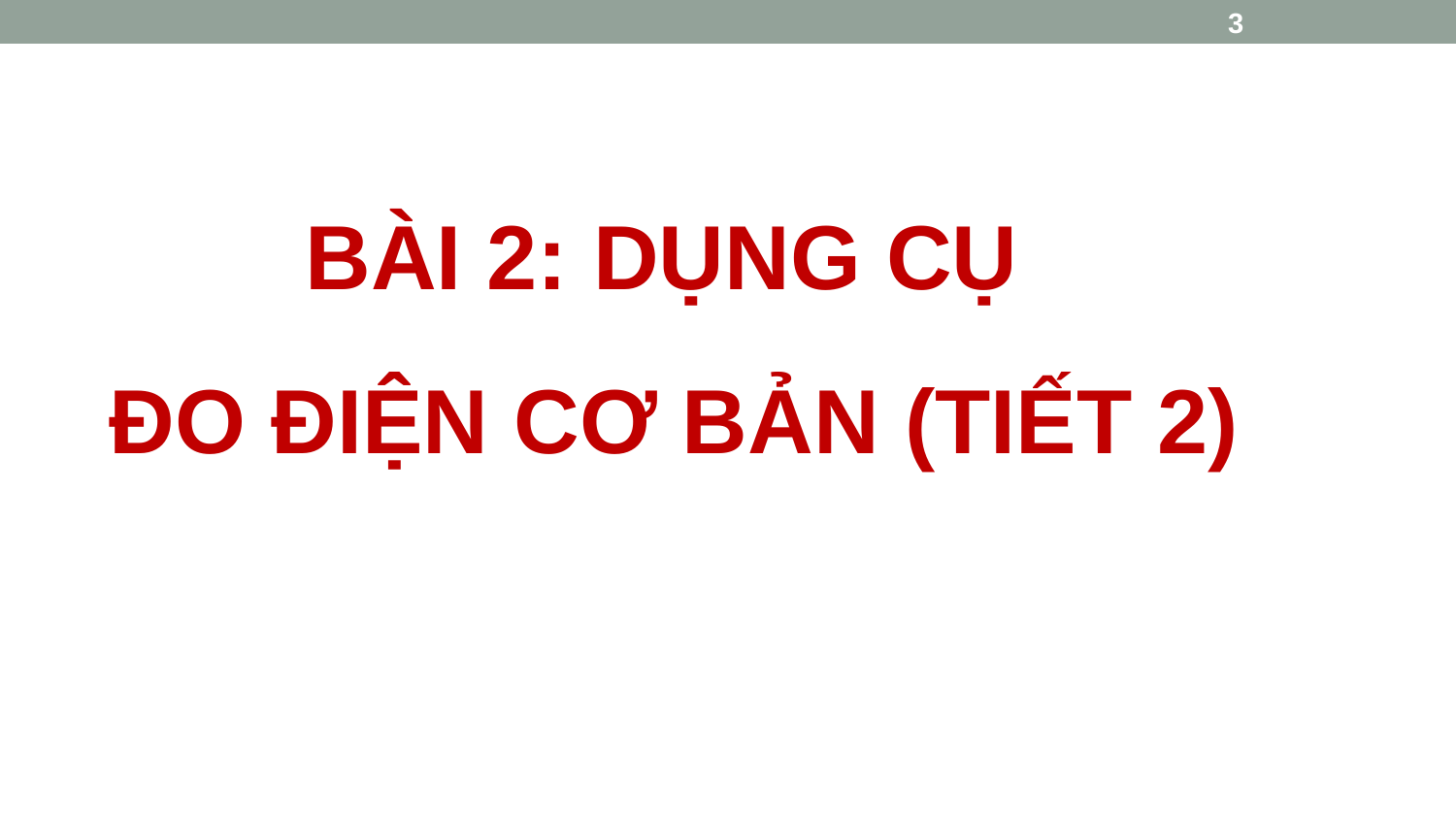

3
BÀI 2: DỤNG CỤ
ĐO ĐIỆN CƠ BẢN (TIẾT 2)